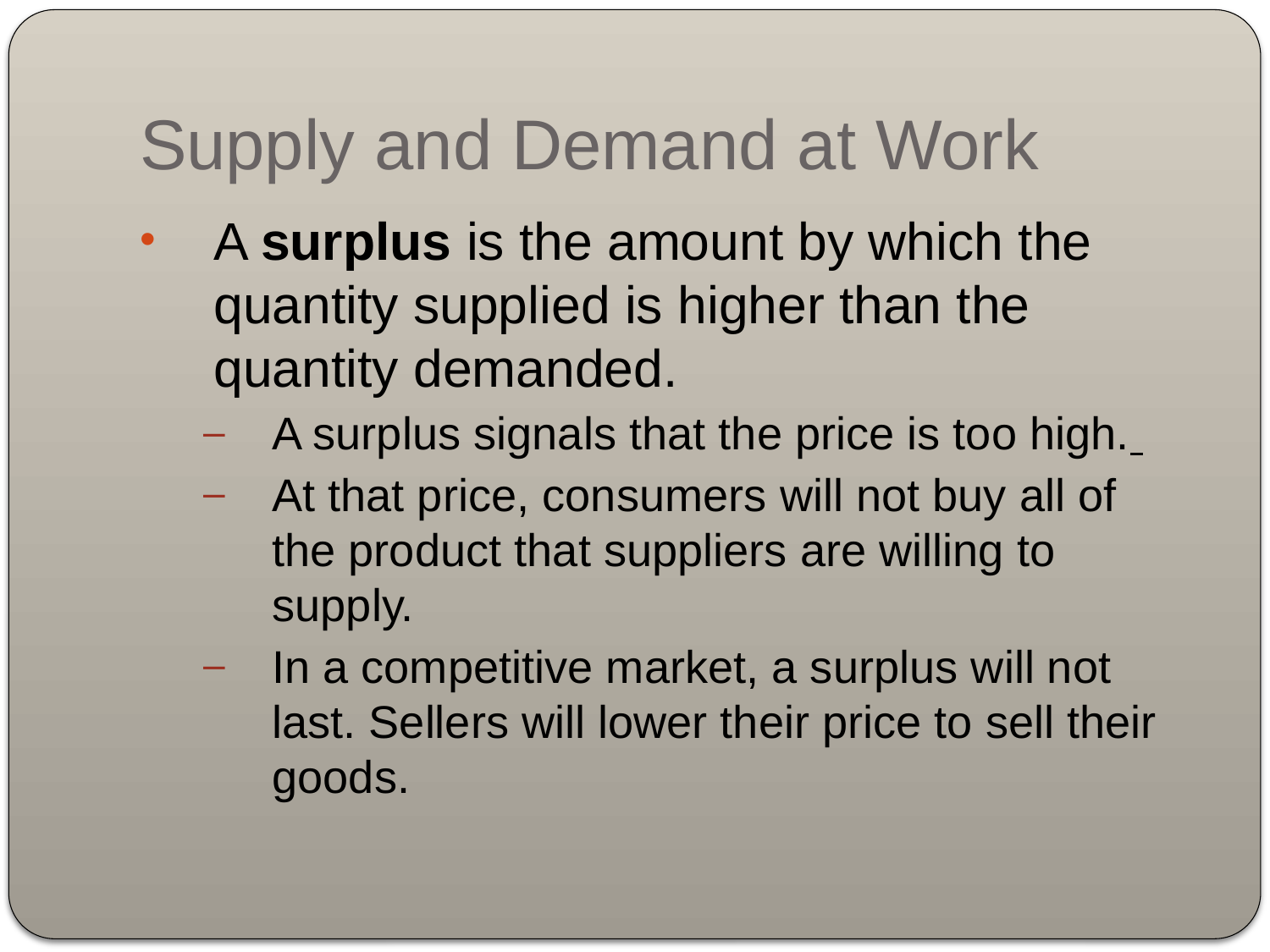

# Supply and Demand at Work
A surplus is the amount by which the quantity supplied is higher than the quantity demanded.
A surplus signals that the price is too high.
At that price, consumers will not buy all of the product that suppliers are willing to supply.
In a competitive market, a surplus will not last. Sellers will lower their price to sell their goods.